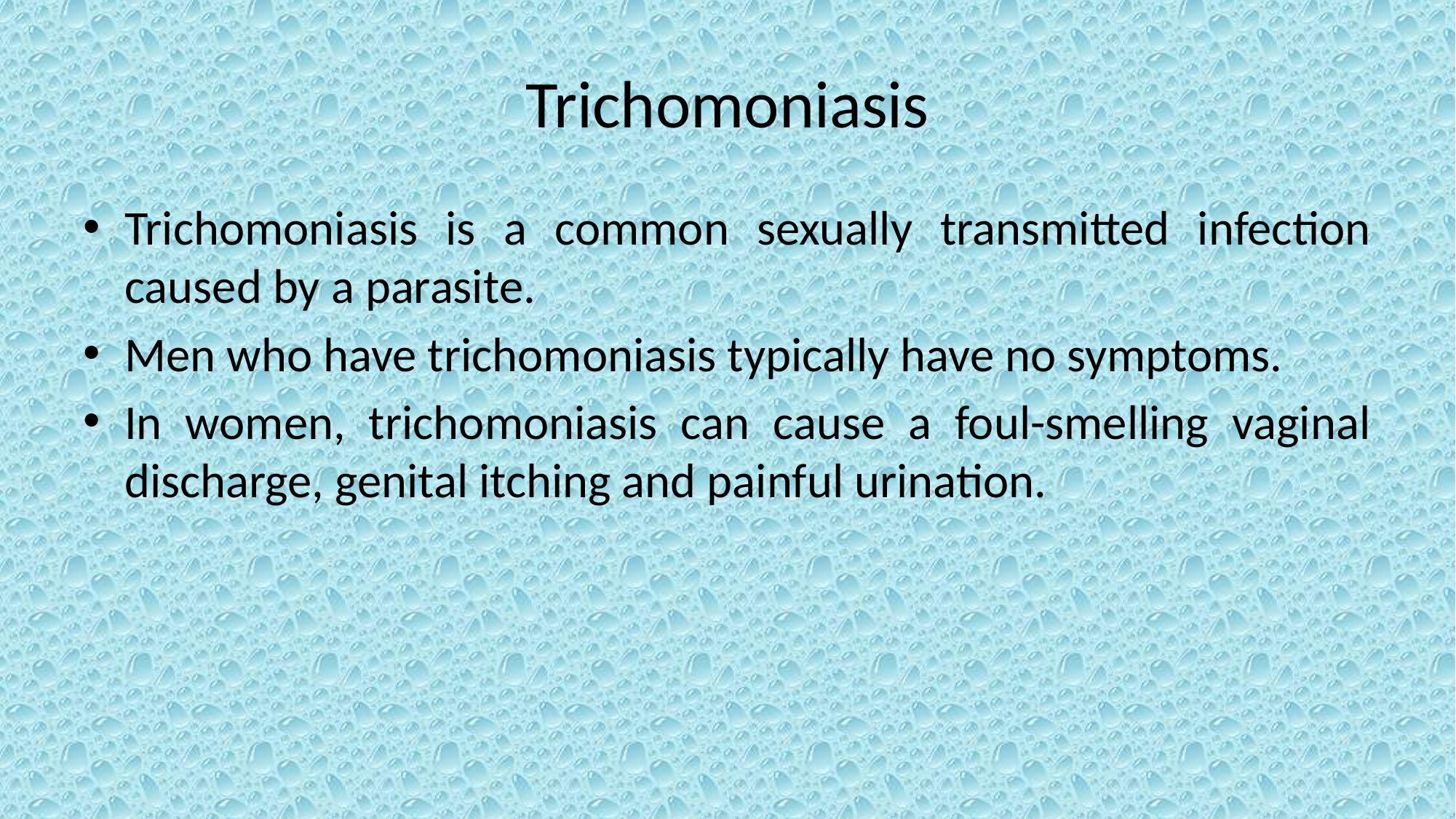

# Trichomoniasis
Trichomoniasis is a common sexually transmitted infection caused by a parasite.
Men who have trichomoniasis typically have no symptoms.
In women, trichomoniasis can cause a foul-smelling vaginal discharge, genital itching and painful urination.